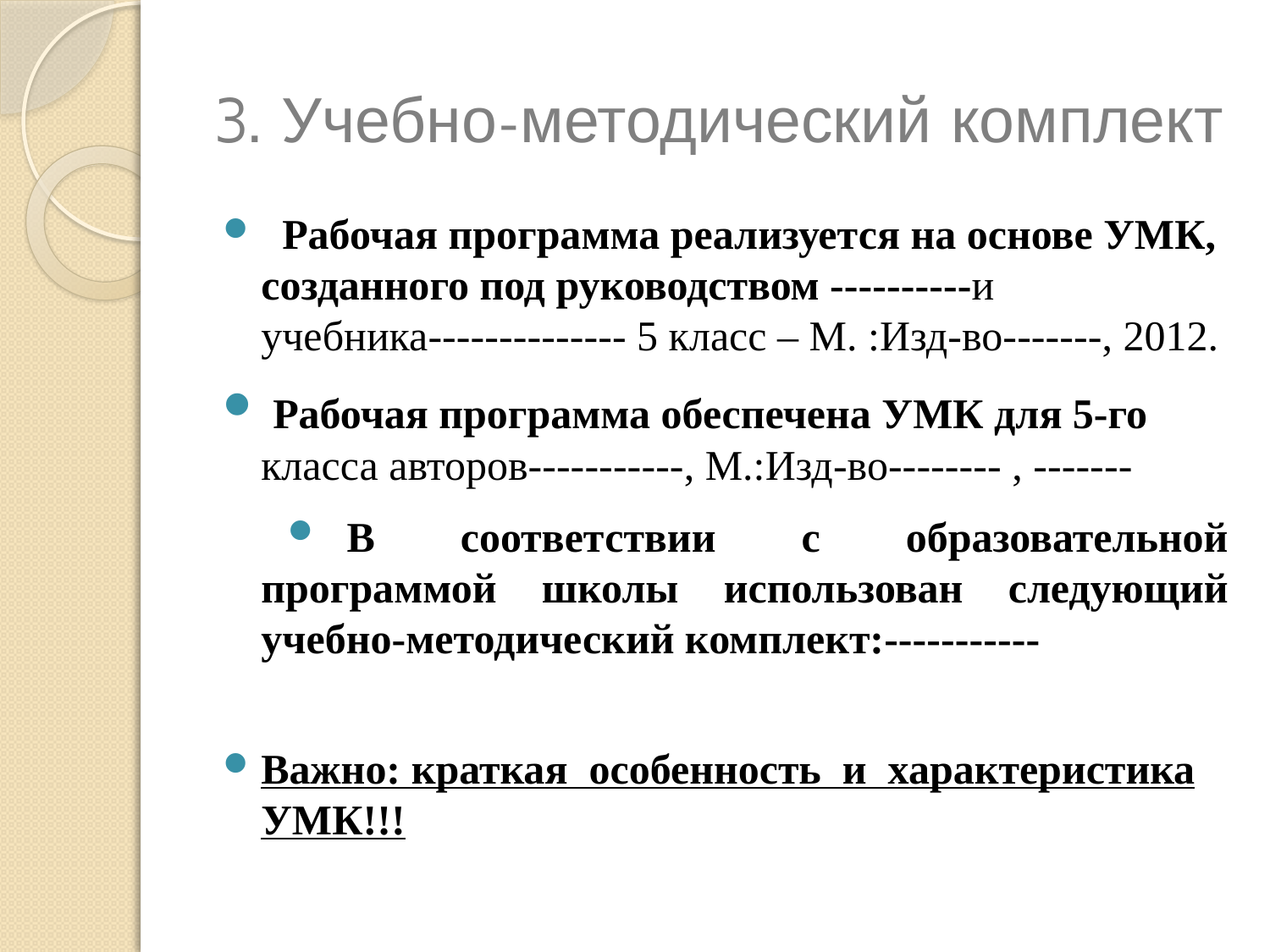

# 3. Учебно-методический комплект
  Рабочая программа реализуется на основе УМК, созданного под руководством ----------и учебника-------------- 5 класс – М. :Изд-во-------, 2012.
 Рабочая программа обеспечена УМК для 5-го класса авторов-----------, М.:Изд-во-------- , -------
В соответствии с образовательной программой школы использован следующий учебно-методический комплект:-----------

Важно: краткая  особенность  и  характеристика УМК!!!